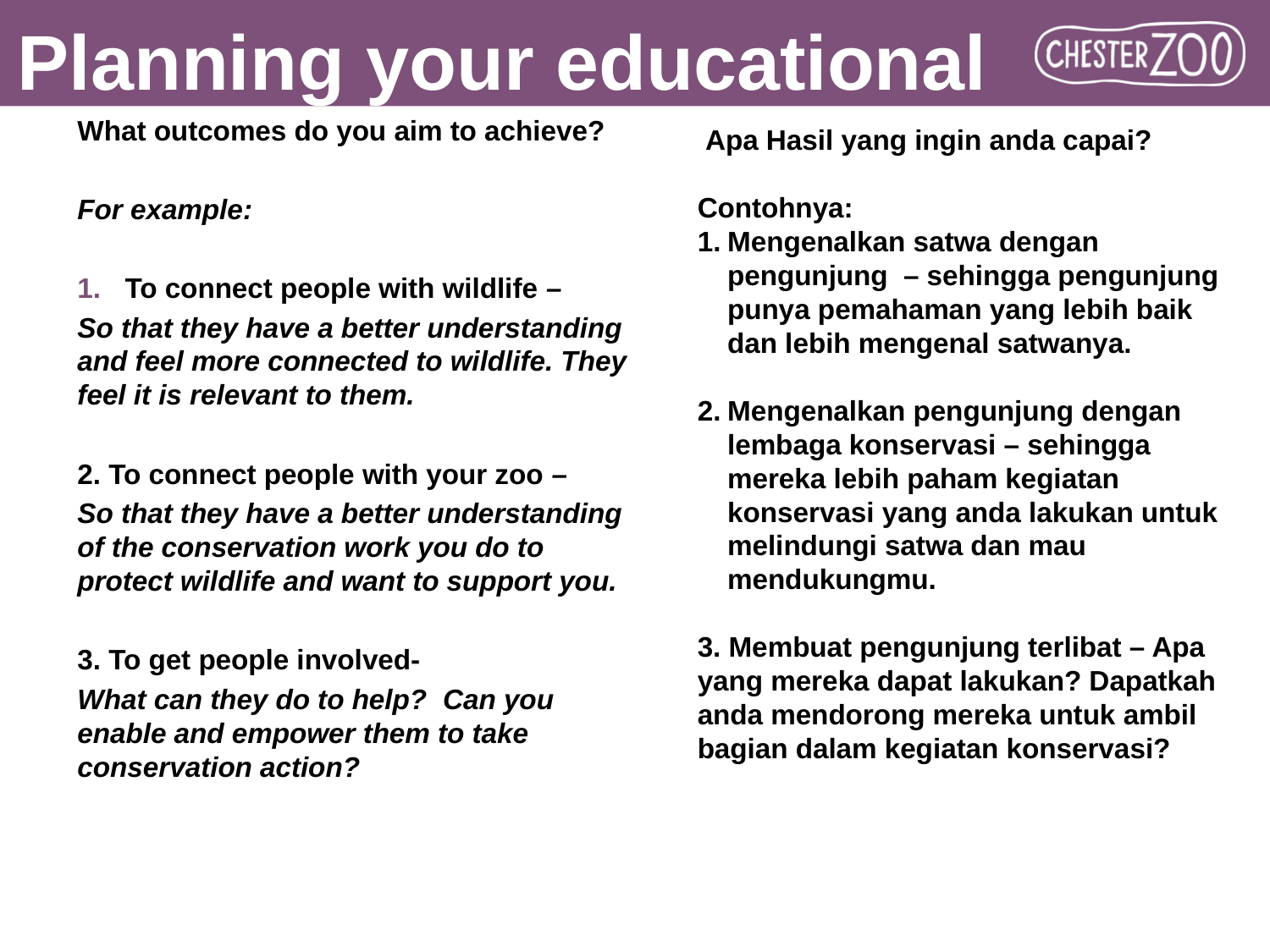

# Planning your educational activities
What outcomes do you aim to achieve?

For example:

To connect people with wildlife –
So that they have a better understanding and feel more connected to wildlife. They feel it is relevant to them.

2. To connect people with your zoo –
So that they have a better understanding of the conservation work you do to protect wildlife and want to support you.

3. To get people involved-
What can they do to help?  Can you enable and empower them to take conservation action?

 Apa Hasil yang ingin anda capai?

Contohnya:
Mengenalkan satwa dengan pengunjung  – sehingga pengunjung punya pemahaman yang lebih baik dan lebih mengenal satwanya.

Mengenalkan pengunjung dengan lembaga konservasi – sehingga mereka lebih paham kegiatan konservasi yang anda lakukan untuk melindungi satwa dan mau mendukungmu.

3. Membuat pengunjung terlibat – Apa yang mereka dapat lakukan? Dapatkah anda mendorong mereka untuk ambil bagian dalam kegiatan konservasi?